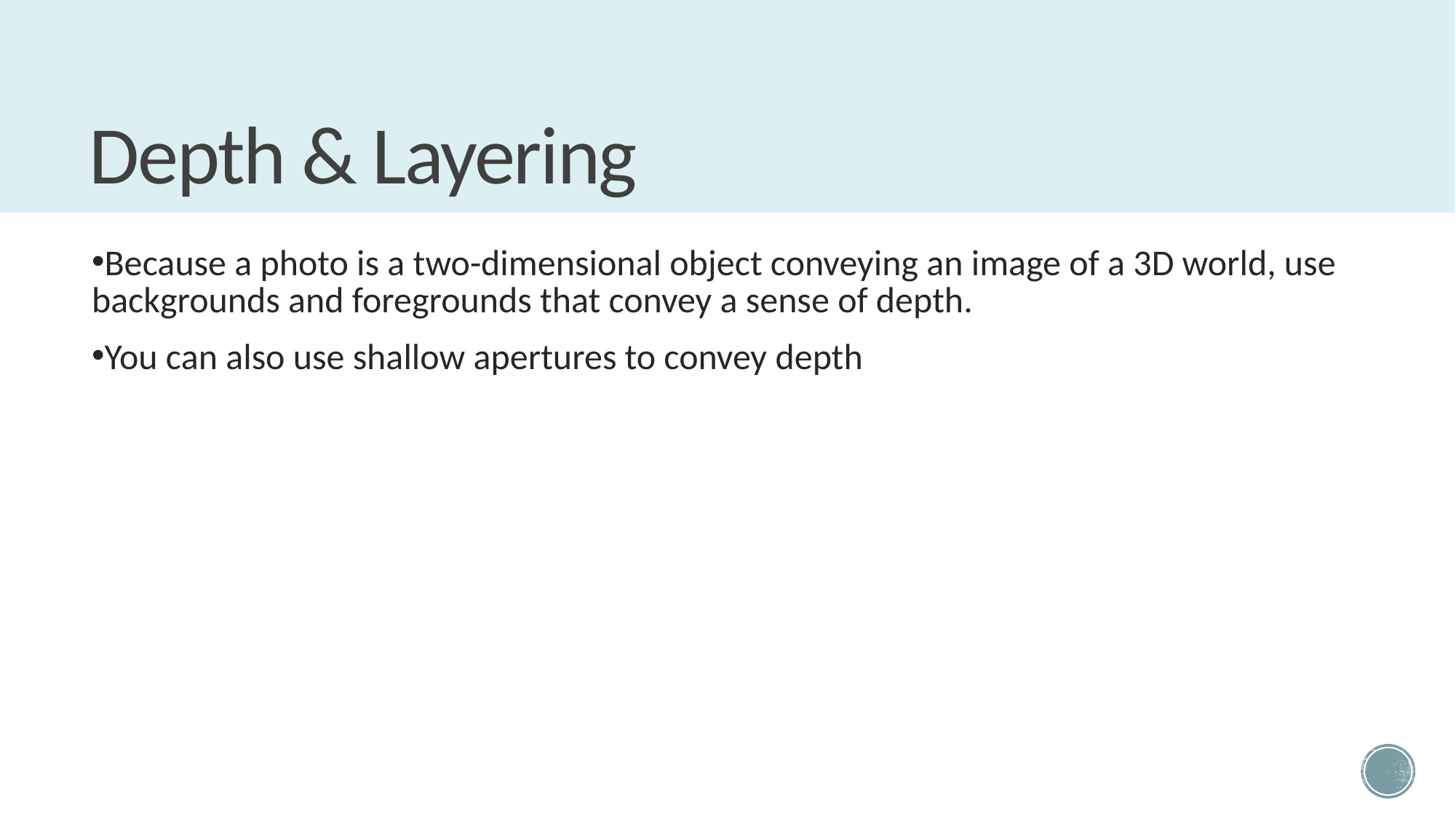

# Depth & Layering
Because a photo is a two-dimensional object conveying an image of a 3D world, use backgrounds and foregrounds that convey a sense of depth.
You can also use shallow apertures to convey depth